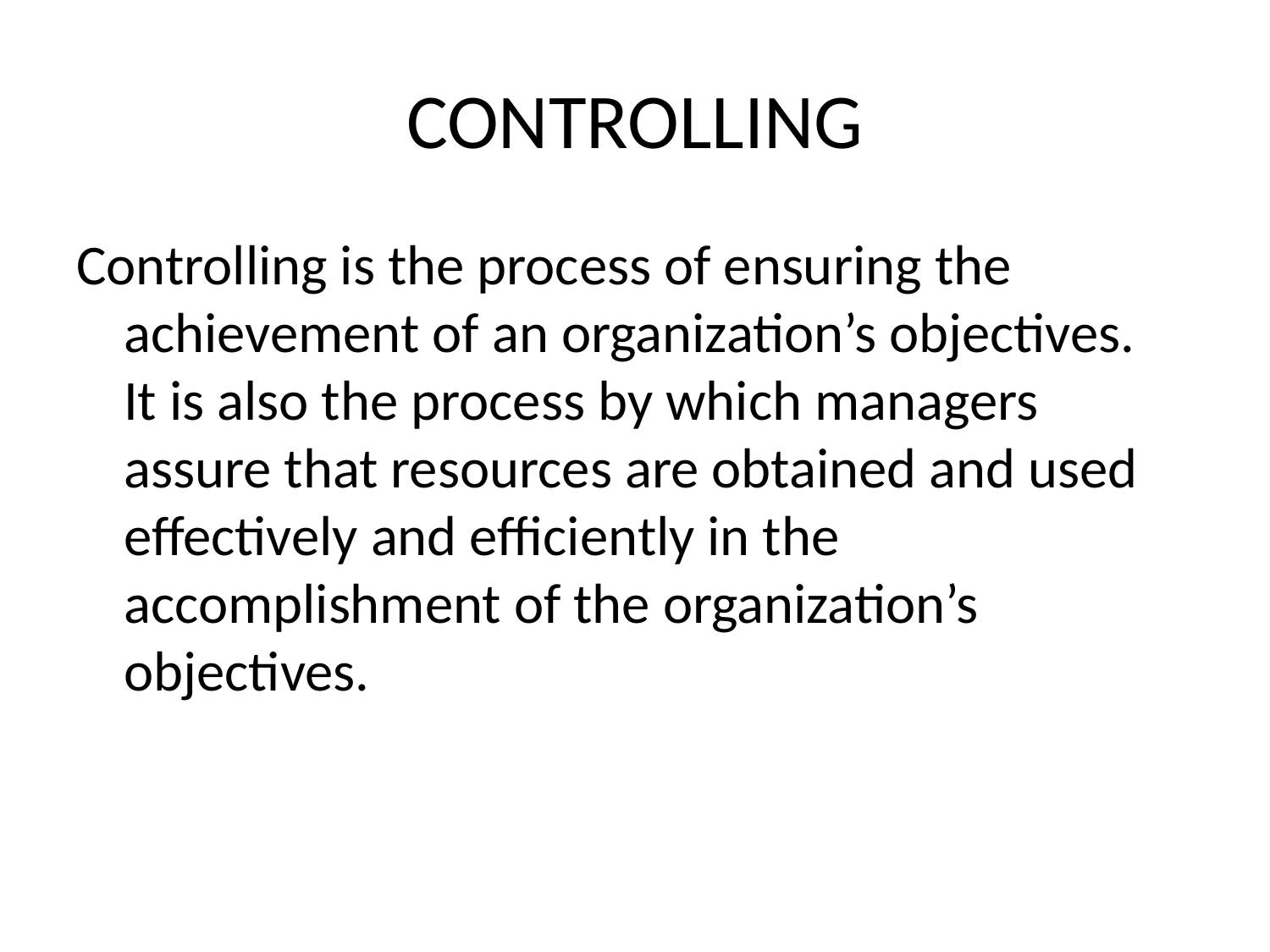

# CONTROLLING
Controlling is the process of ensuring the achievement of an organization’s objectives.  It is also the process by which managers assure that resources are obtained and used effectively and efficiently in the accomplishment of the organization’s objectives.